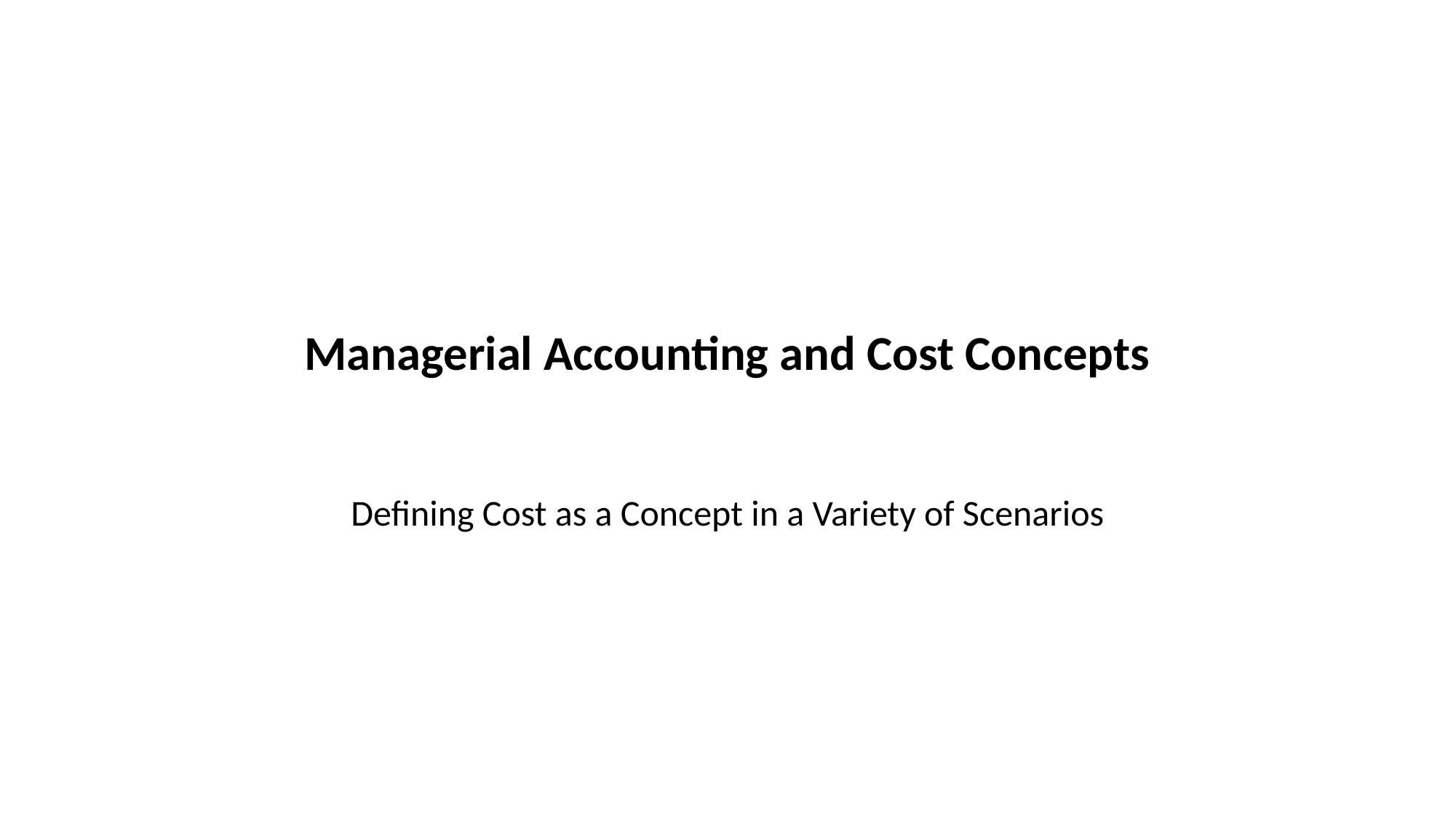

# Managerial Accounting and Cost Concepts

Defining Cost as a Concept in a Variety of Scenarios